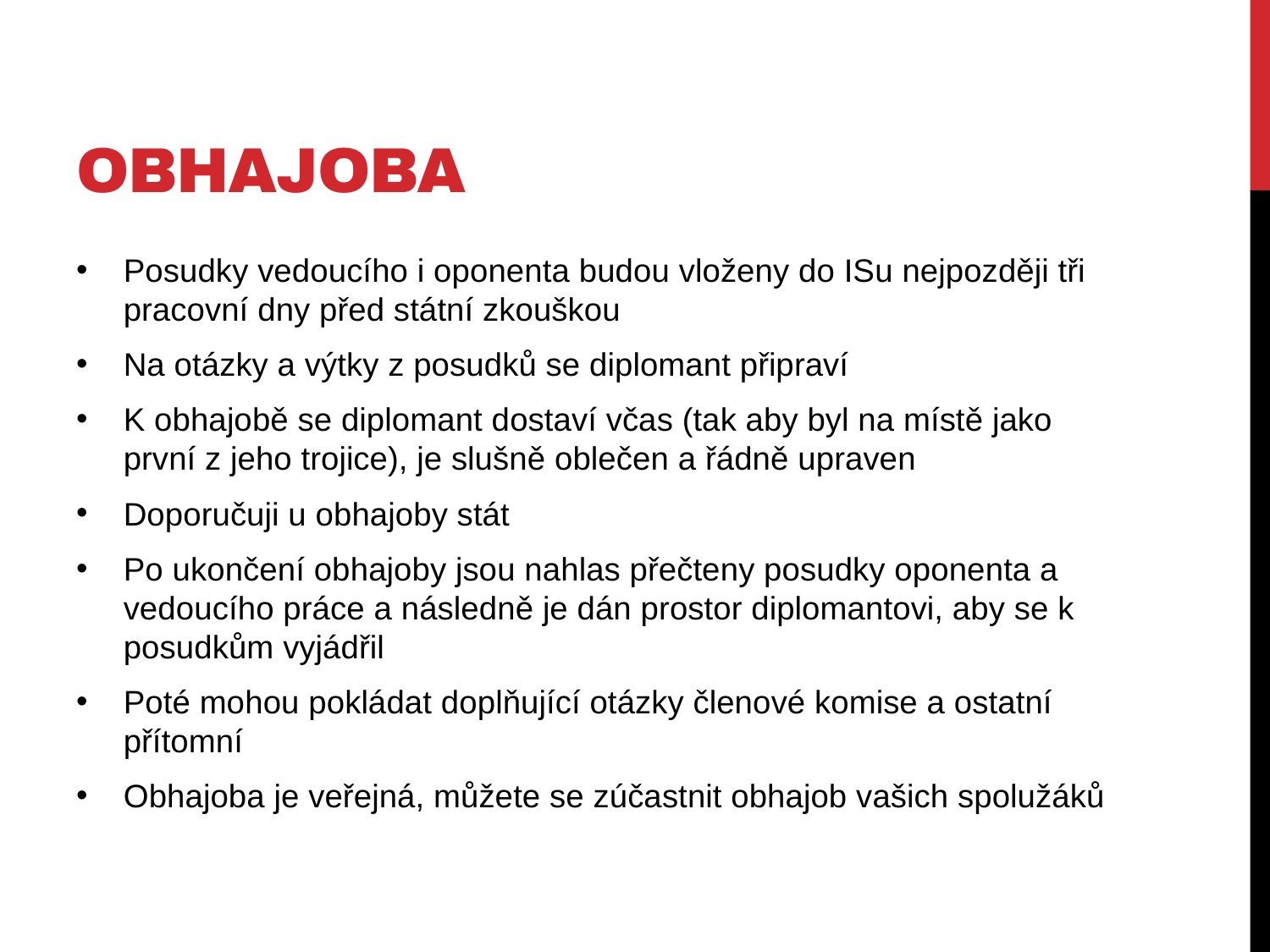

# obhajoba
Posudky vedoucího i oponenta budou vloženy do ISu nejpozději tři pracovní dny před státní zkouškou
Na otázky a výtky z posudků se diplomant připraví
K obhajobě se diplomant dostaví včas (tak aby byl na místě jako první z jeho trojice), je slušně oblečen a řádně upraven
Doporučuji u obhajoby stát
Po ukončení obhajoby jsou nahlas přečteny posudky oponenta a vedoucího práce a následně je dán prostor diplomantovi, aby se k posudkům vyjádřil
Poté mohou pokládat doplňující otázky členové komise a ostatní přítomní
Obhajoba je veřejná, můžete se zúčastnit obhajob vašich spolužáků